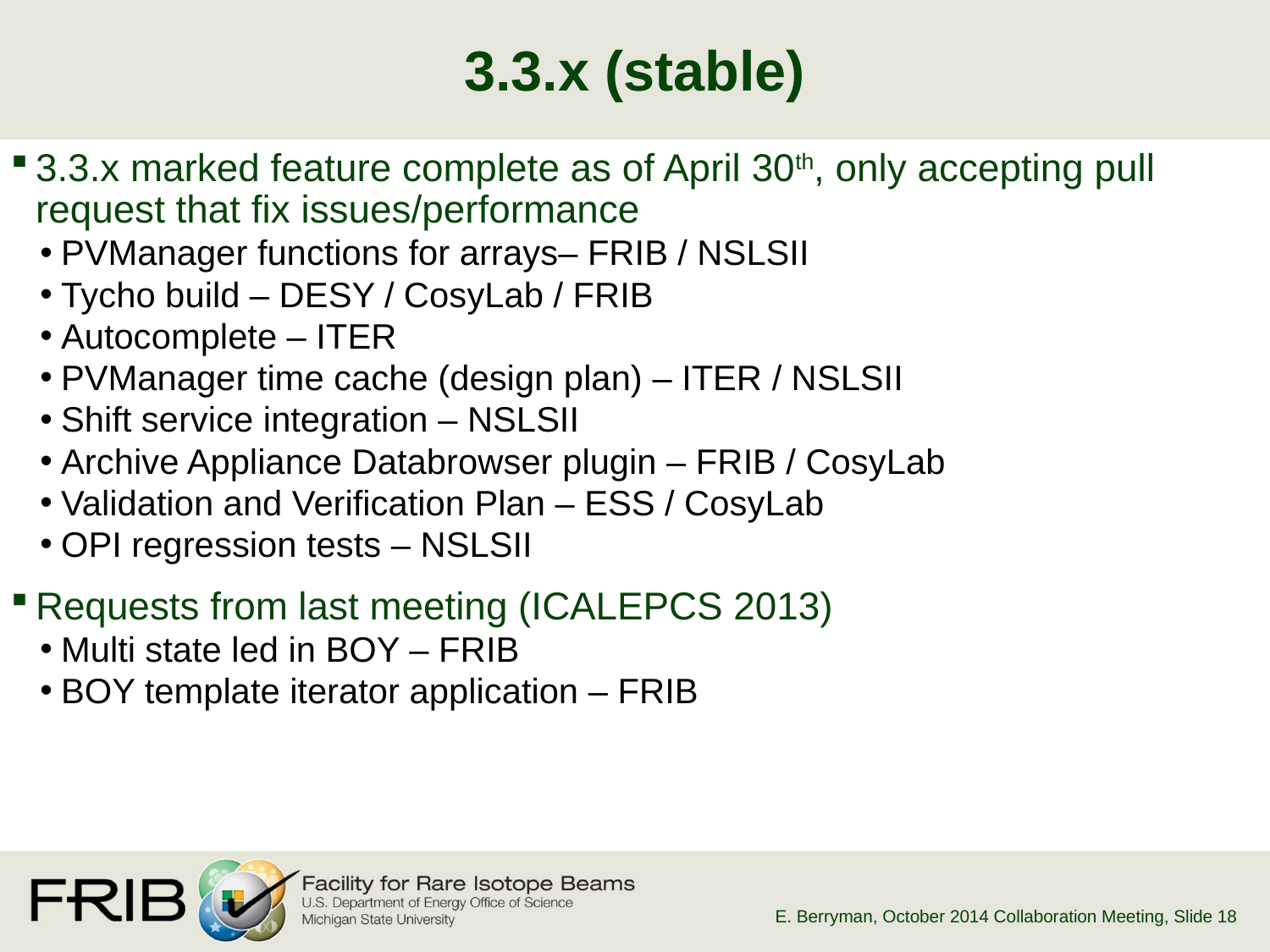

# 3.3.x (stable)
3.3.x marked feature complete as of April 30th, only accepting pull request that fix issues/performance
PVManager functions for arrays– FRIB / NSLSII
Tycho build – DESY / CosyLab / FRIB
Autocomplete – ITER
PVManager time cache (design plan) – ITER / NSLSII
Shift service integration – NSLSII
Archive Appliance Databrowser plugin – FRIB / CosyLab
Validation and Verification Plan – ESS / CosyLab
OPI regression tests – NSLSII
Requests from last meeting (ICALEPCS 2013)
Multi state led in BOY – FRIB
BOY template iterator application – FRIB

E. Berryman, October 2014 Collaboration Meeting
, Slide 18